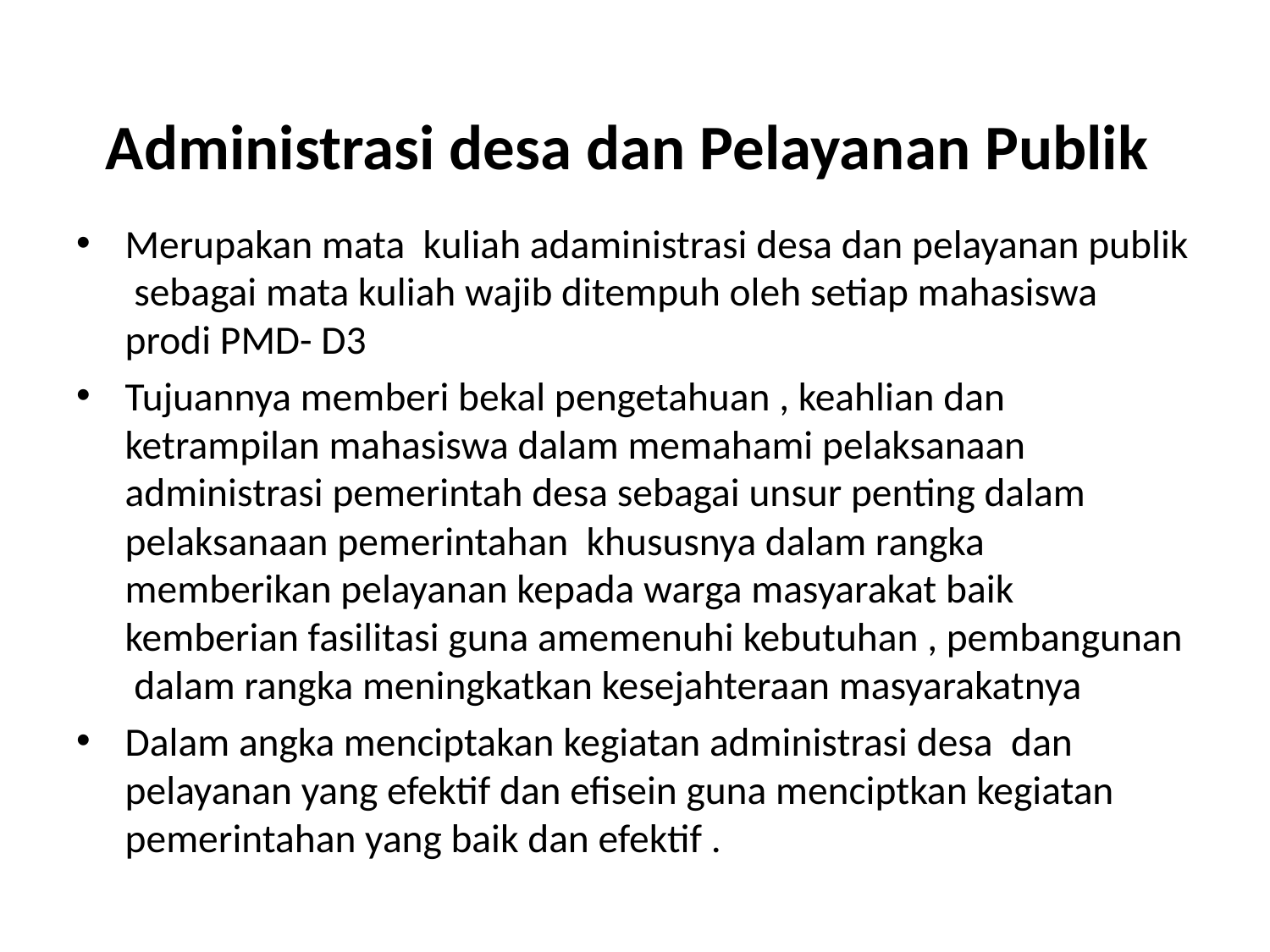

# Administrasi desa dan Pelayanan Publik
Merupakan mata  kuliah adaministrasi desa dan pelayanan publik  sebagai mata kuliah wajib ditempuh oleh setiap mahasiswa prodi PMD- D3
Tujuannya memberi bekal pengetahuan , keahlian dan ketrampilan mahasiswa dalam memahami pelaksanaan administrasi pemerintah desa sebagai unsur penting dalam pelaksanaan pemerintahan  khususnya dalam rangka memberikan pelayanan kepada warga masyarakat baik kemberian fasilitasi guna amemenuhi kebutuhan , pembangunan  dalam rangka meningkatkan kesejahteraan masyarakatnya
Dalam angka menciptakan kegiatan administrasi desa  dan pelayanan yang efektif dan efisein guna menciptkan kegiatan pemerintahan yang baik dan efektif .